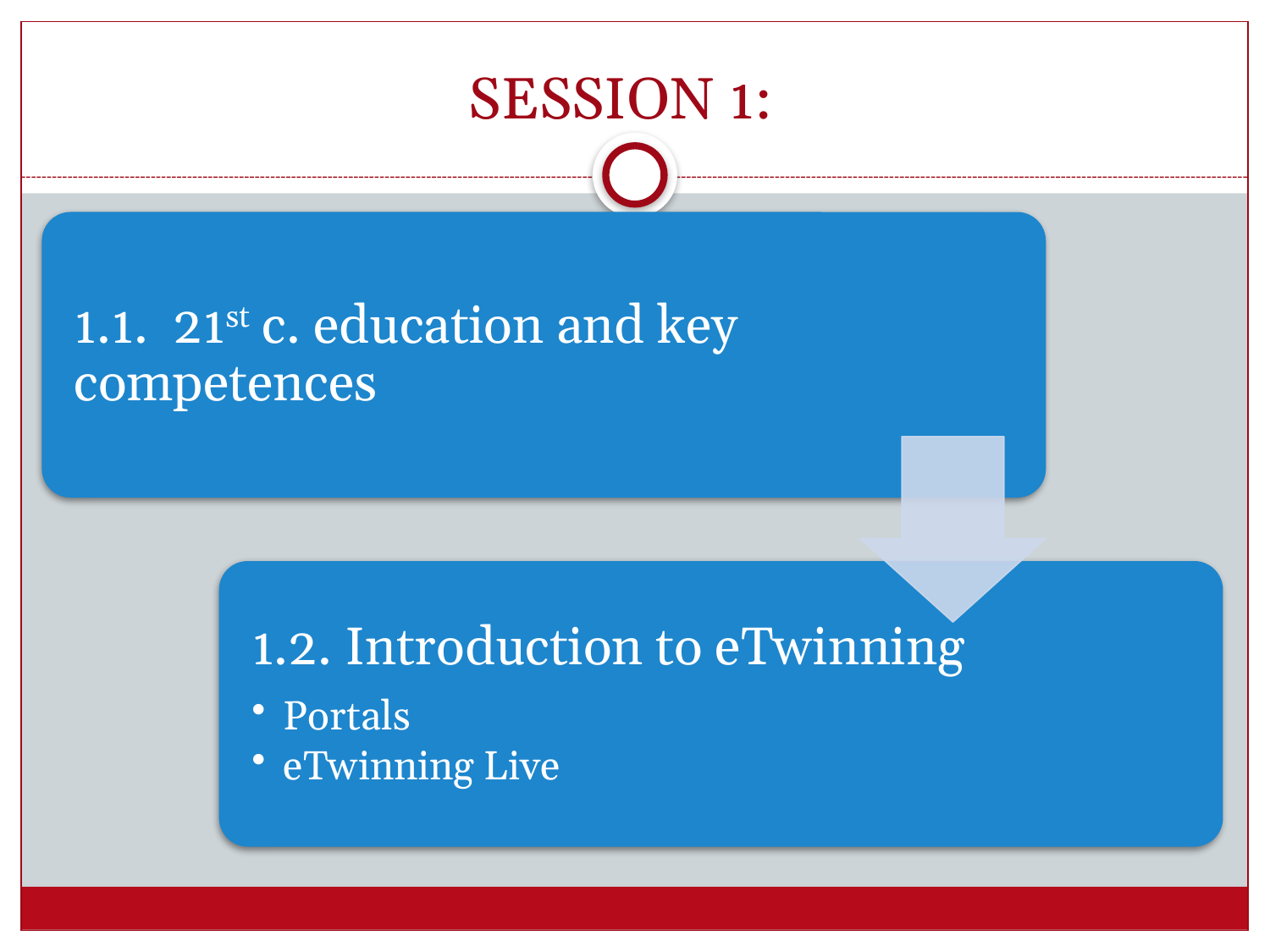

# SESSION 1:
1.1.  21st c. education and key competences
1.2. Introduction to eTwinning
Portals
eTwinning Live